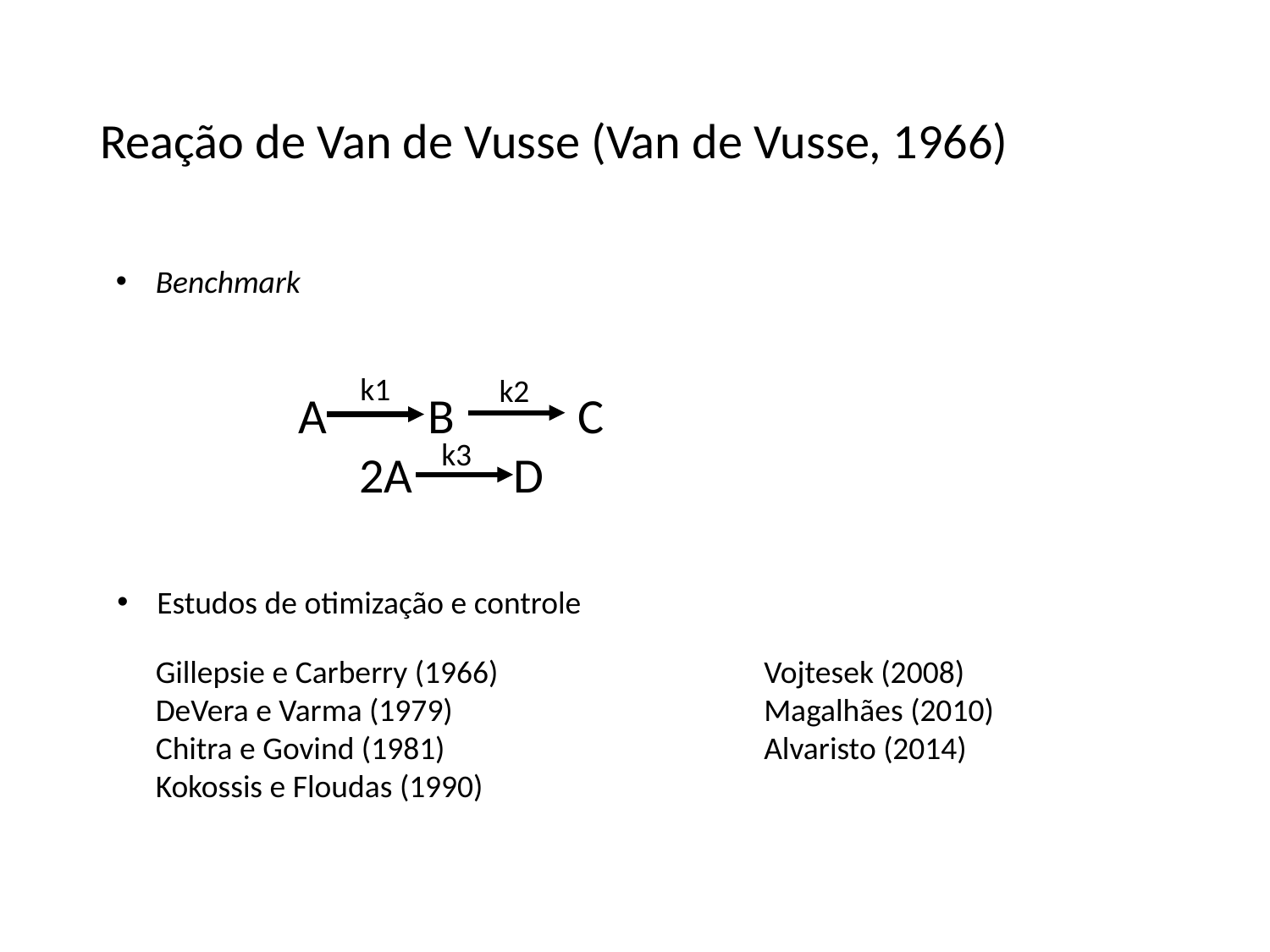

# Reação de Van de Vusse (Van de Vusse, 1966)
Benchmark
k1
k2
A         B           C
2A         D
k3
Estudos de otimização e controle
Gillepsie e Carberry (1966)
DeVera e Varma (1979)
Chitra e Govind (1981)
Kokossis e Floudas (1990)
Vojtesek (2008)
Magalhães (2010)
Alvaristo (2014)